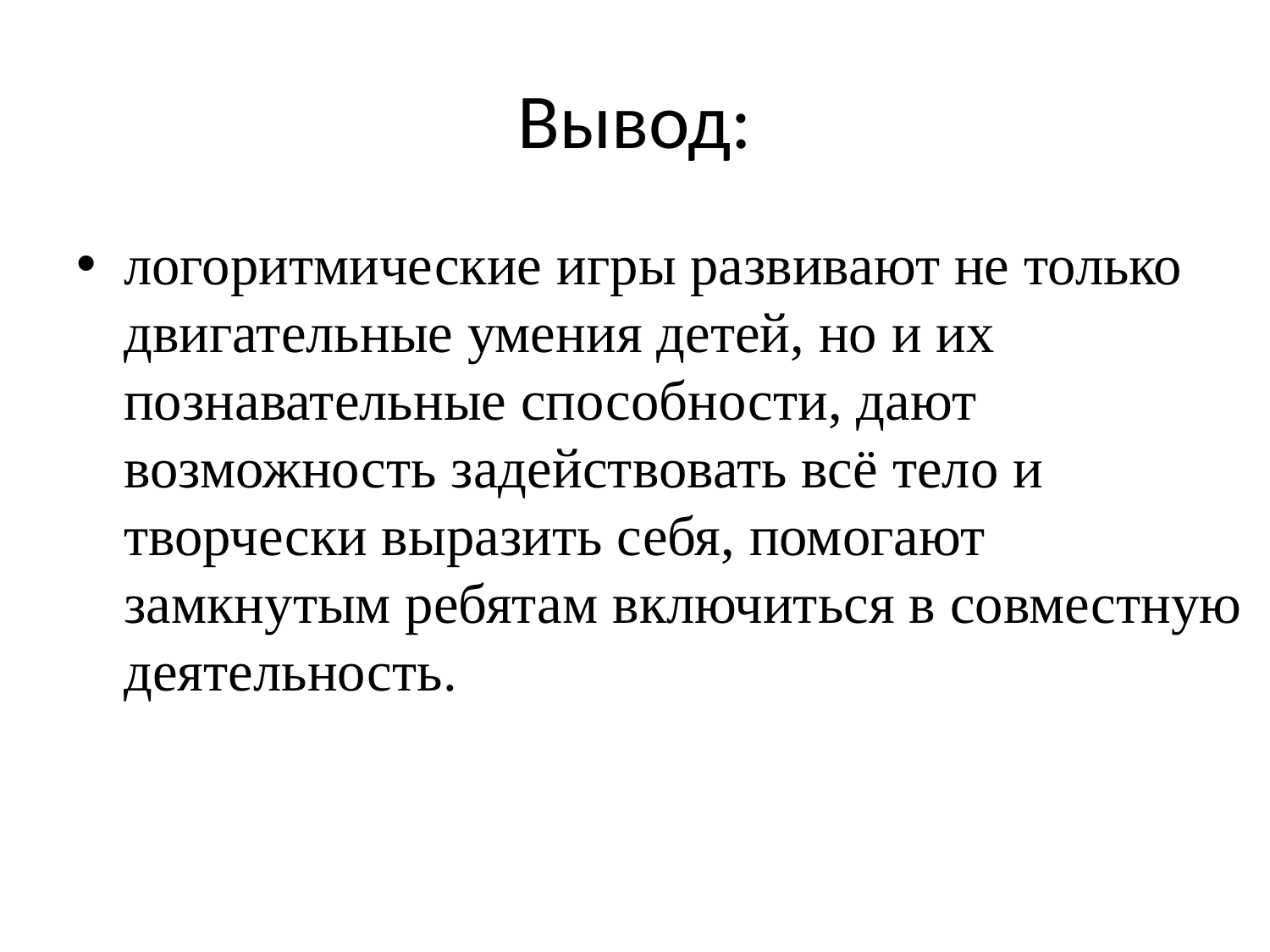

# Вывод:
логоритмические игры развивают не только двигательные умения детей, но и их познавательные способности, дают возможность задействовать всё тело и творчески выразить себя, помогают замкнутым ребятам включиться в совместную деятельность.